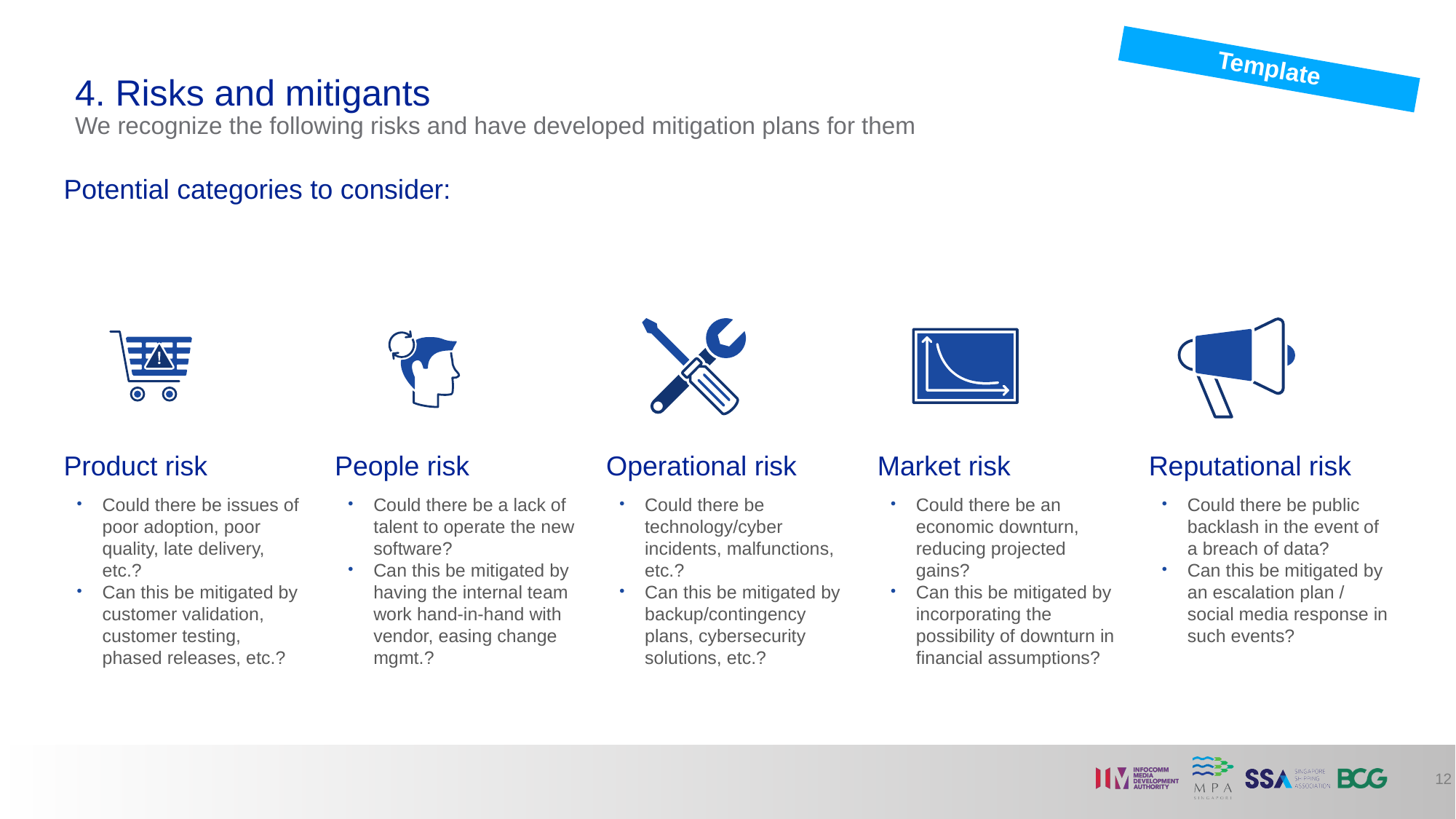

Template
# 4. Risks and mitigants We recognize the following risks and have developed mitigation plans for them
Potential categories to consider:

Product risk
People risk
Operational risk
Market risk
Reputational risk
Could there be issues of poor adoption, poor quality, late delivery, etc.?
Can this be mitigated by customer validation, customer testing, phased releases, etc.?
Could there be a lack of talent to operate the new software?
Can this be mitigated by having the internal team work hand-in-hand with vendor, easing change mgmt.?
Could there be technology/cyber incidents, malfunctions, etc.?
Can this be mitigated by backup/contingency plans, cybersecurity solutions, etc.?
Could there be an economic downturn, reducing projected gains?
Can this be mitigated by incorporating the possibility of downturn in financial assumptions?
Could there be public backlash in the event of a breach of data?
Can this be mitigated by an escalation plan / social media response in such events?